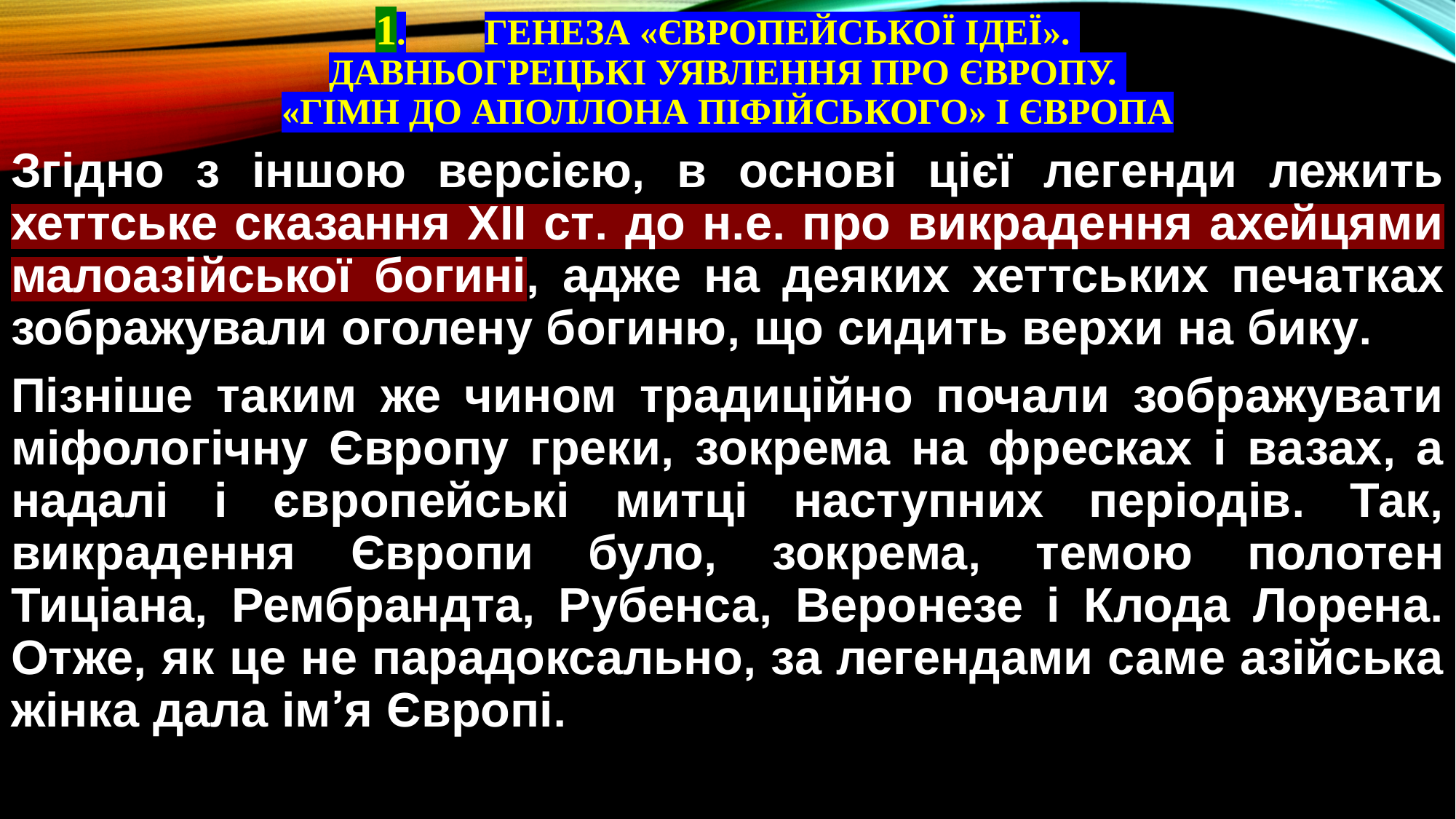

# 1.	Генеза «європейської ідеї». Давньогрецькі уявлення про Європу. «Гімн до Аполлона Піфійського» і Європа
Згідно з іншою версією, в основі цієї легенди лежить хеттське сказання ХІІ ст. до н.е. про викрадення ахейцями малоазійської богині, адже на деяких хеттських печатках зображували оголену богиню, що сидить верхи на бику.
Пізніше таким же чином традиційно почали зображувати міфологічну Європу греки, зокрема на фресках і вазах, а надалі і європейські митці наступних періодів. Так, викрадення Європи було, зокрема, темою полотен Тиціана, Рембрандта, Рубенса, Веронезе і Клода Лорена. Отже, як це не парадоксально, за легендами саме азійська жінка дала ім’я Європі.